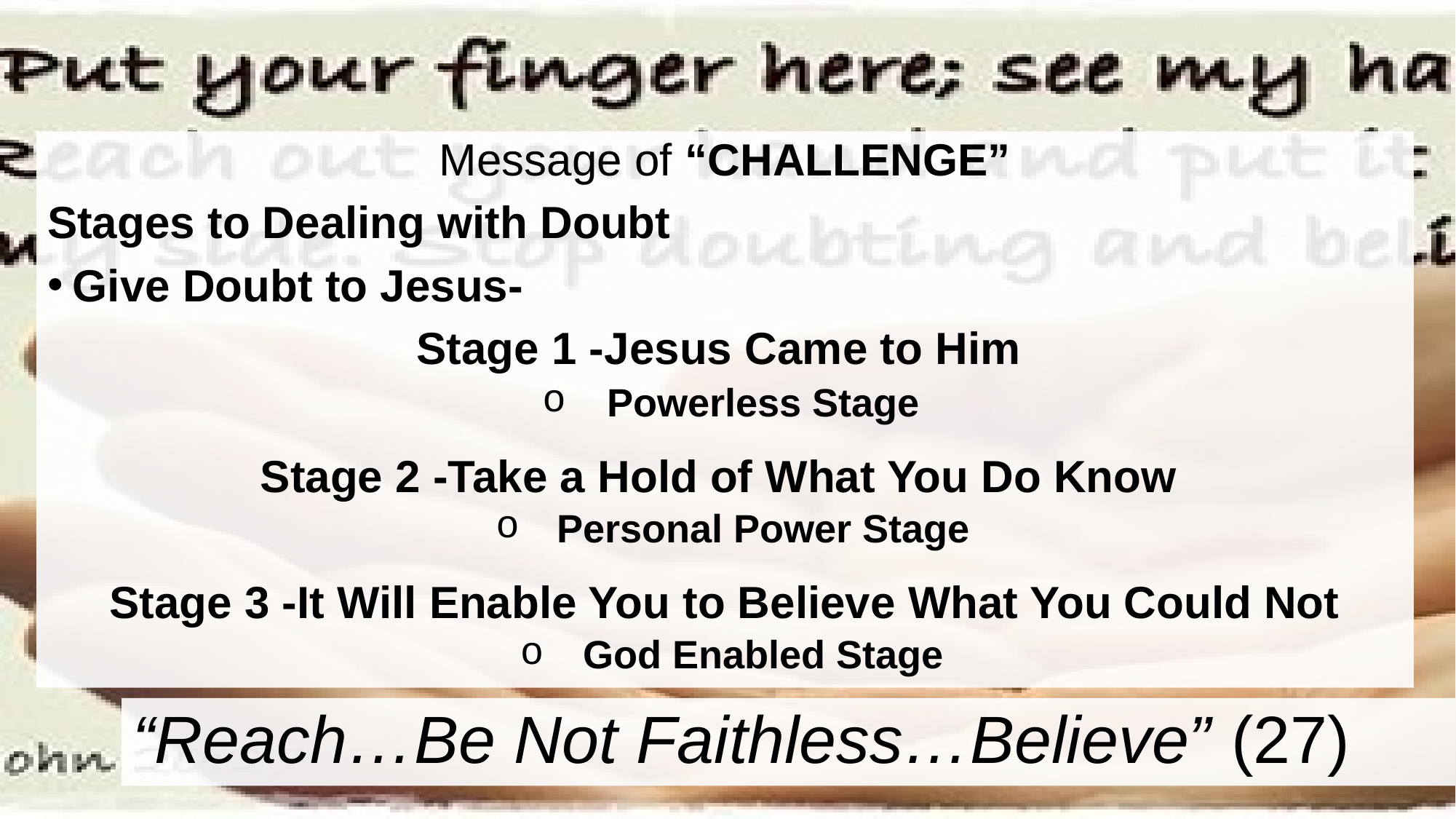

Message of “CHALLENGE”
Stages to Dealing with Doubt
Give Doubt to Jesus-
Stage 1 -Jesus Came to Him
Powerless Stage
Stage 2 -Take a Hold of What You Do Know
Personal Power Stage
Stage 3 -It Will Enable You to Believe What You Could Not
God Enabled Stage

# “Reach…Be Not Faithless…Believe” (27)